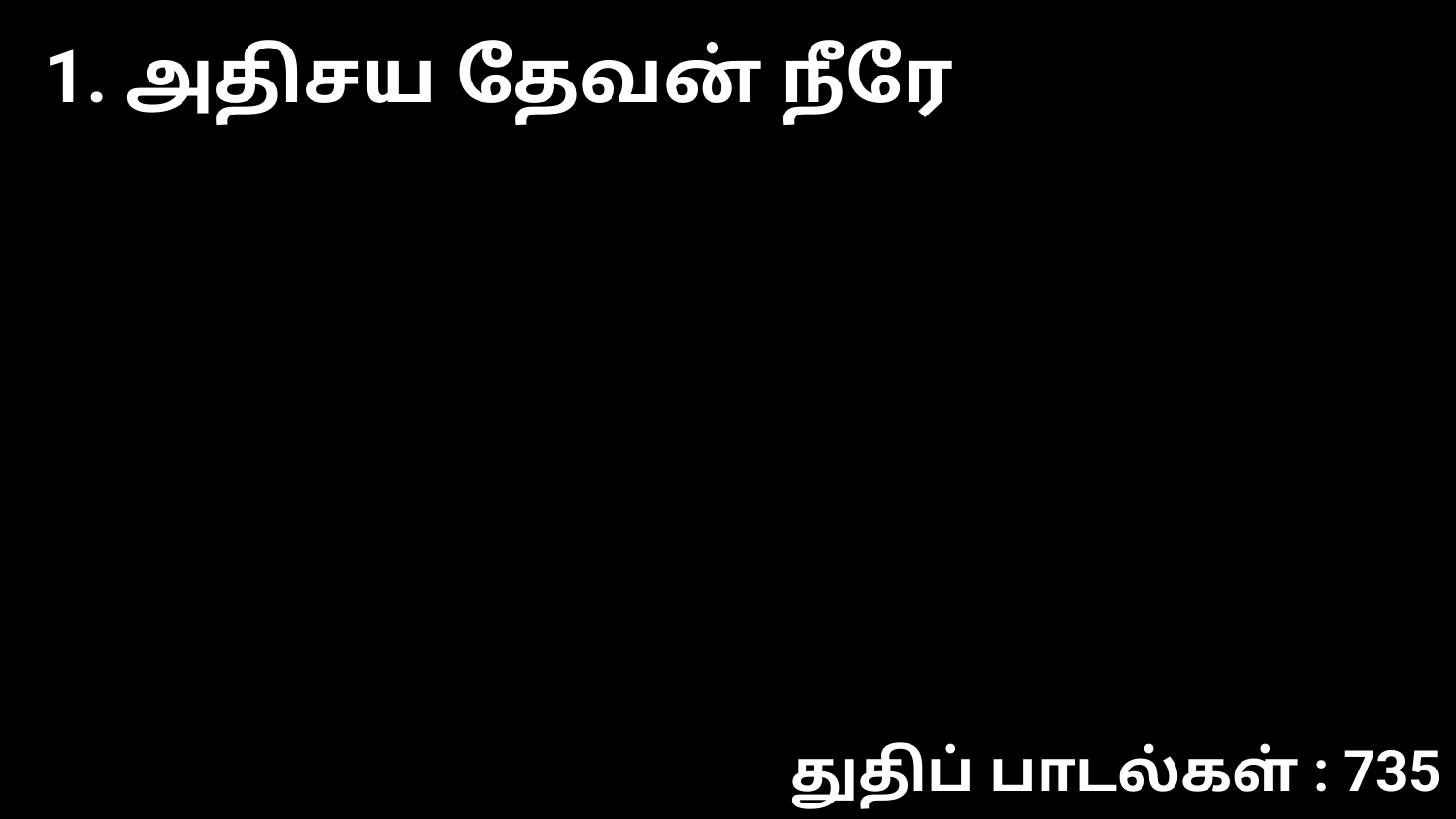

1. அதிசய தேவன் நீரே
துதிப் பாடல்கள் : 735